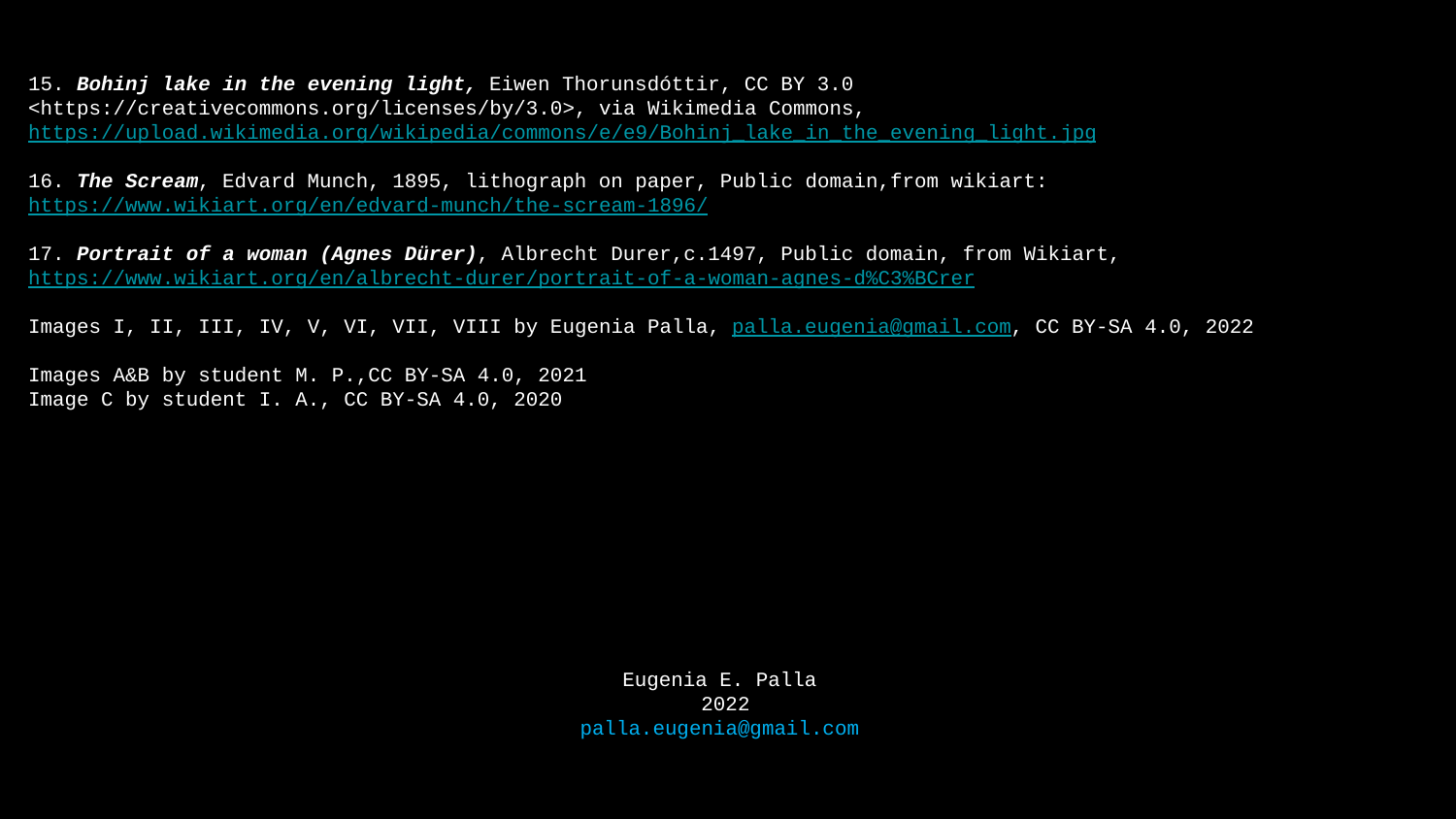

15. Bohinj lake in the evening light, Eiwen Thorunsdóttir, CC BY 3.0 <https://creativecommons.org/licenses/by/3.0>, via Wikimedia Commons, https://upload.wikimedia.org/wikipedia/commons/e/e9/Bohinj_lake_in_the_evening_light.jpg

16. The Scream, Edvard Munch, 1895, lithograph on paper, Public domain,from wikiart:
https://www.wikiart.org/en/edvard-munch/the-scream-1896/

17. Portrait of a woman (Agnes Dürer), Albrecht Durer,c.1497, Public domain, from Wikiart, https://www.wikiart.org/en/albrecht-durer/portrait-of-a-woman-agnes-d%C3%BCrer

Images I, II, III, IV, V, VI, VII, VIII by Eugenia Palla, palla.eugenia@gmail.com, CC BY-SA 4.0, 2022

Images A&B by student M. P.,CC BY-SA 4.0, 2021
Image C by student I. A., CC BY-SA 4.0, 2020

Eugenia E. Palla
 2022
palla.eugenia@gmail.com